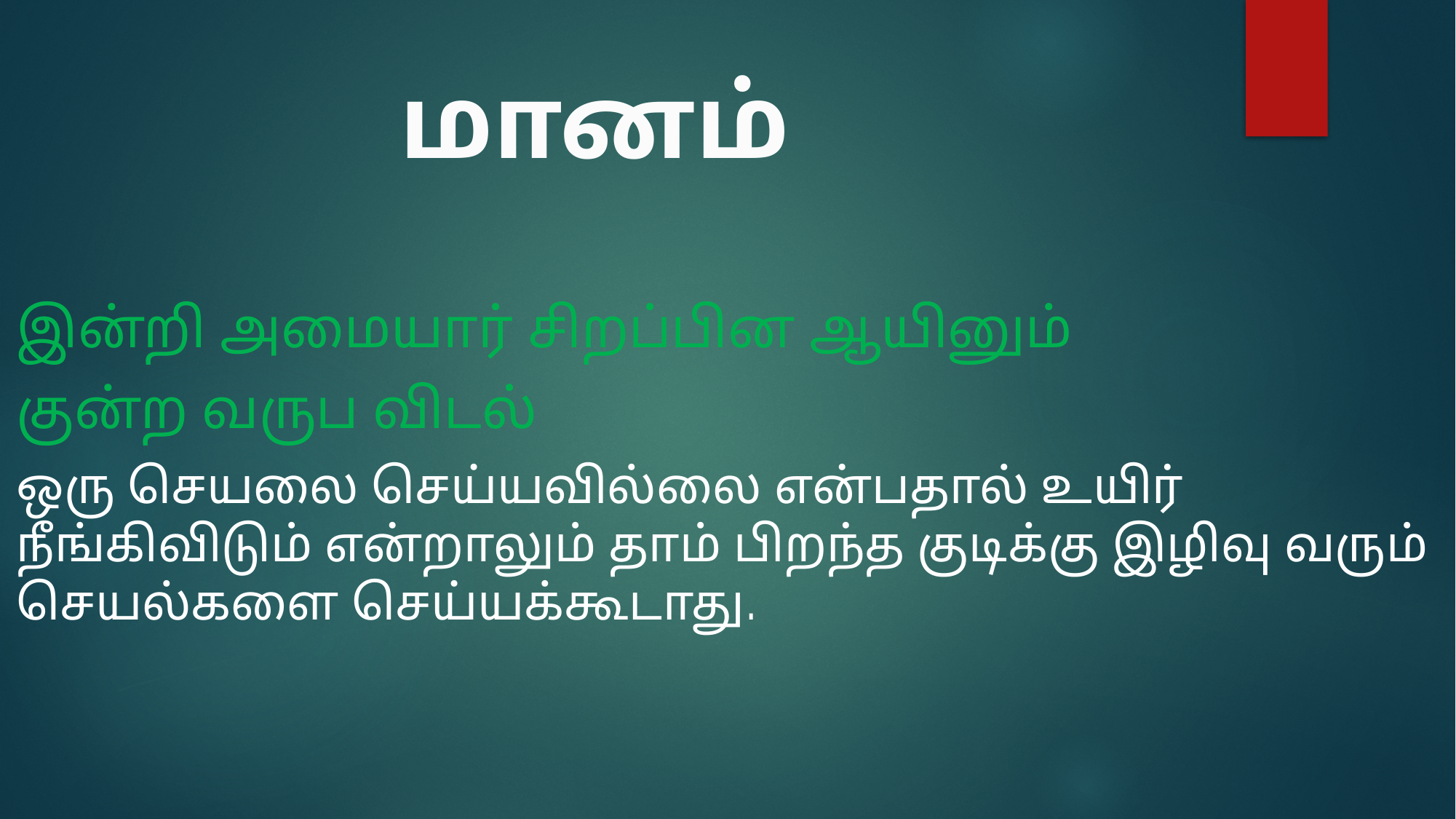

# மானம்
இன்றி அமையார் சிறப்பின ஆயினும்
குன்ற வருப விடல்
ஒரு செயலை செய்யவில்லை என்பதால் உயிர் நீங்கிவிடும் என்றாலும் தாம் பிறந்த குடிக்கு இழிவு வரும் செயல்களை செய்யக்கூடாது.